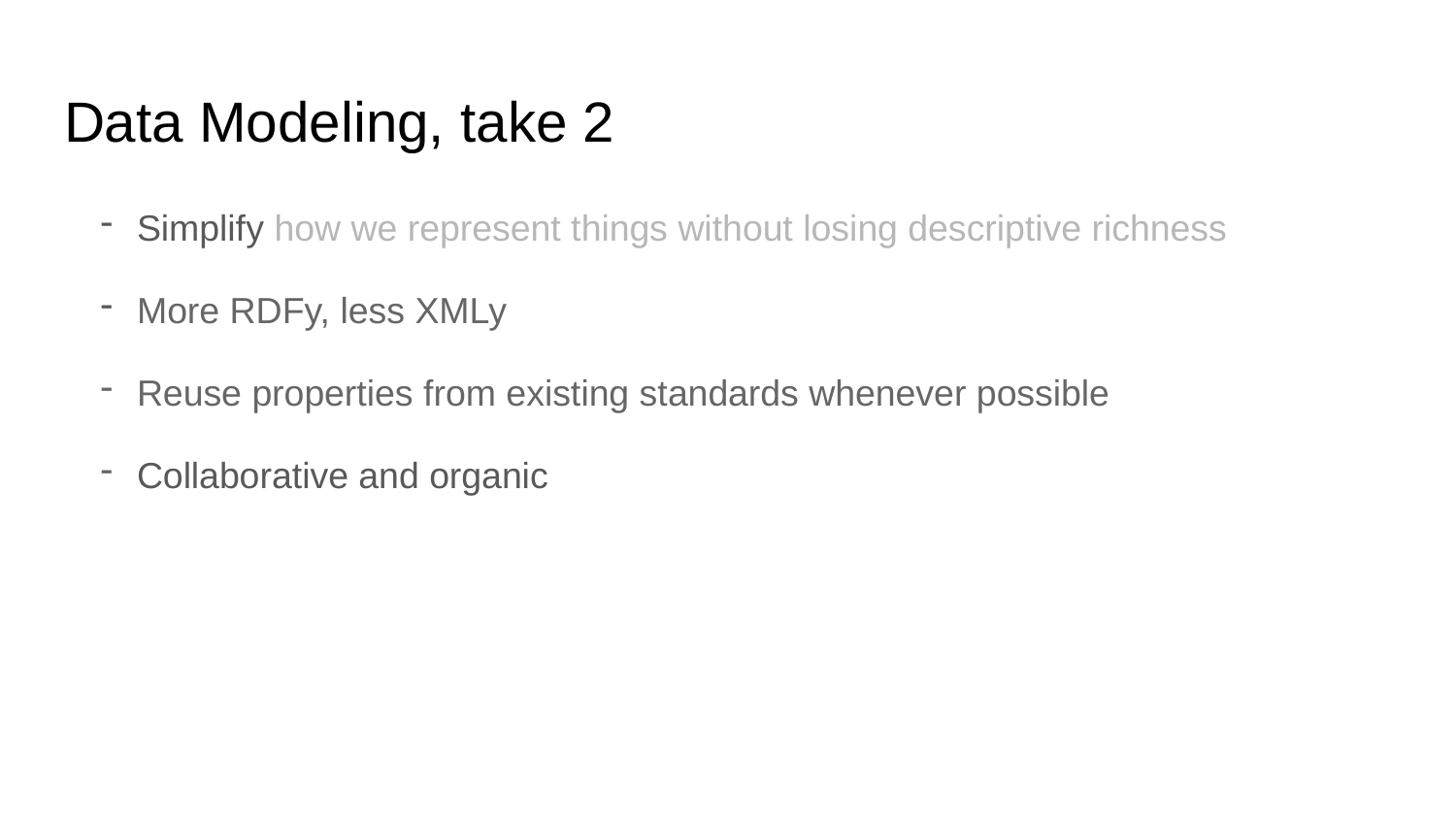

# Data Modeling, take 2
Simplify how we represent things without losing descriptive richness
More RDFy, less XMLy
Reuse properties from existing standards whenever possible
Collaborative and organic